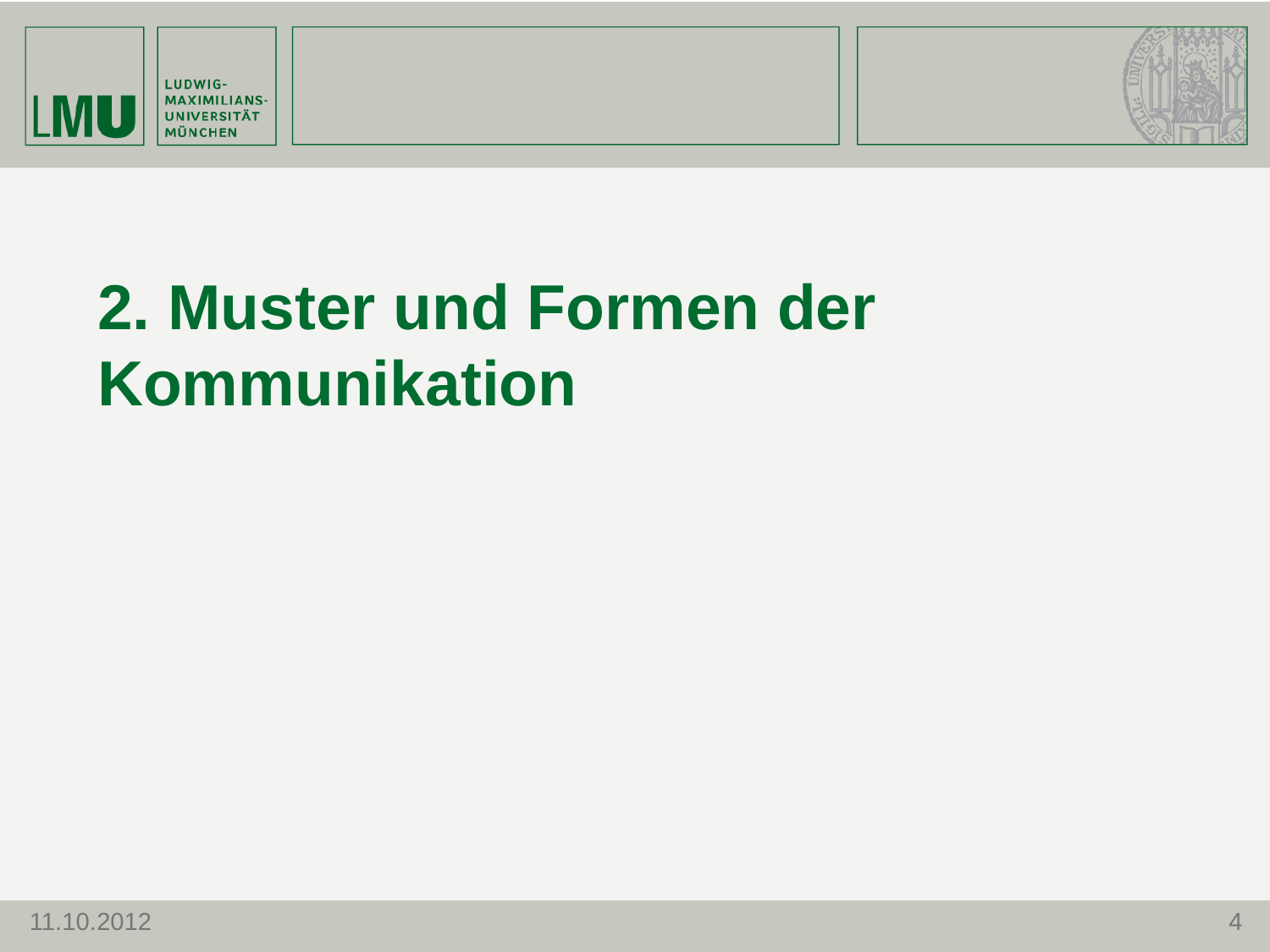

2. Muster und Formen der Kommunikation

11.10.2012
4